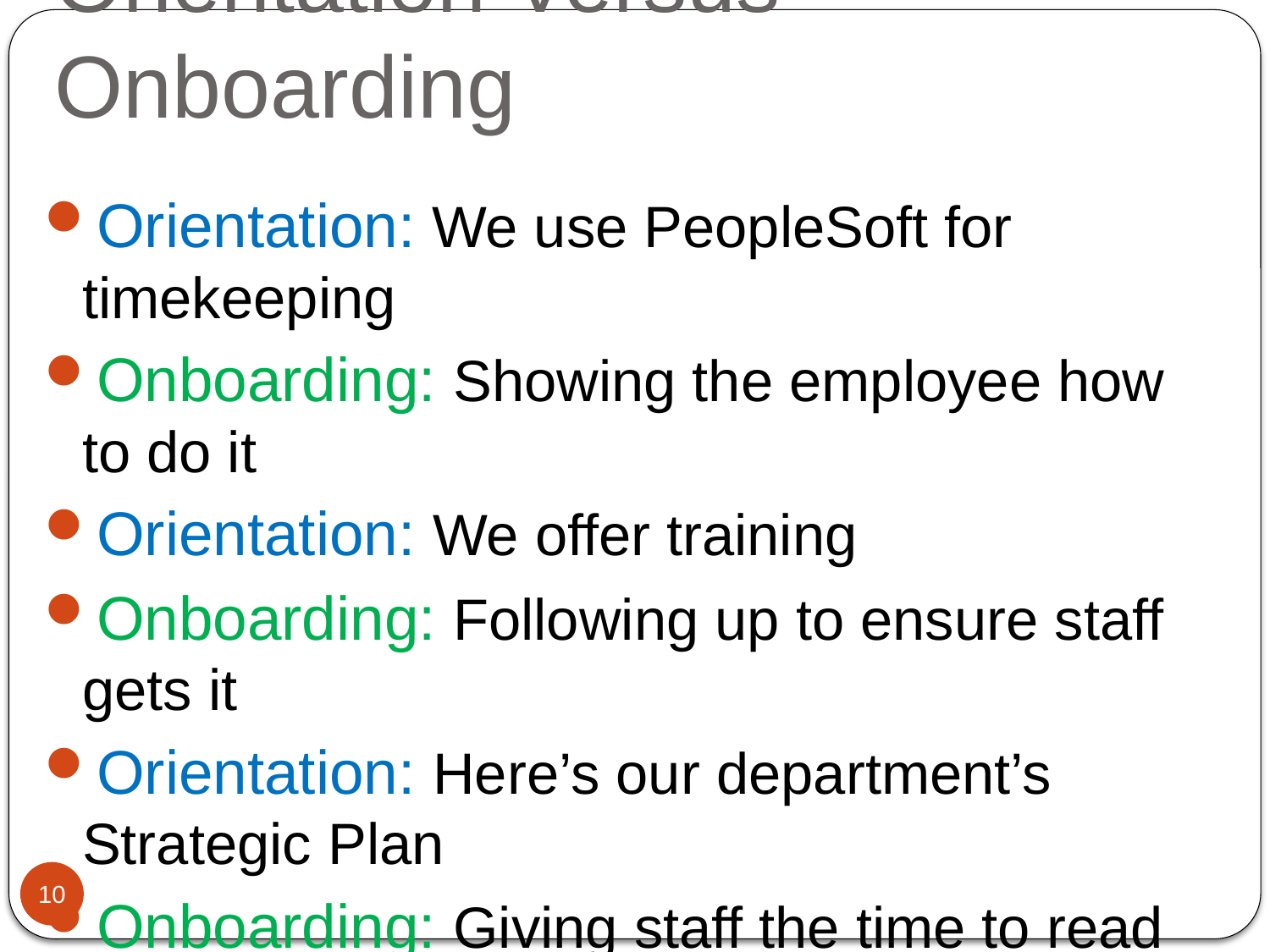

# Orientation Versus Onboarding
Orientation: We use PeopleSoft for timekeeping
Onboarding: Showing the employee how to do it
Orientation: We offer training
Onboarding: Following up to ensure staff gets it
Orientation: Here’s our department’s Strategic Plan
Onboarding: Giving staff the time to read the Plan and discussing how s/he fits into and contributes to the department, division,  branch, and unit
10